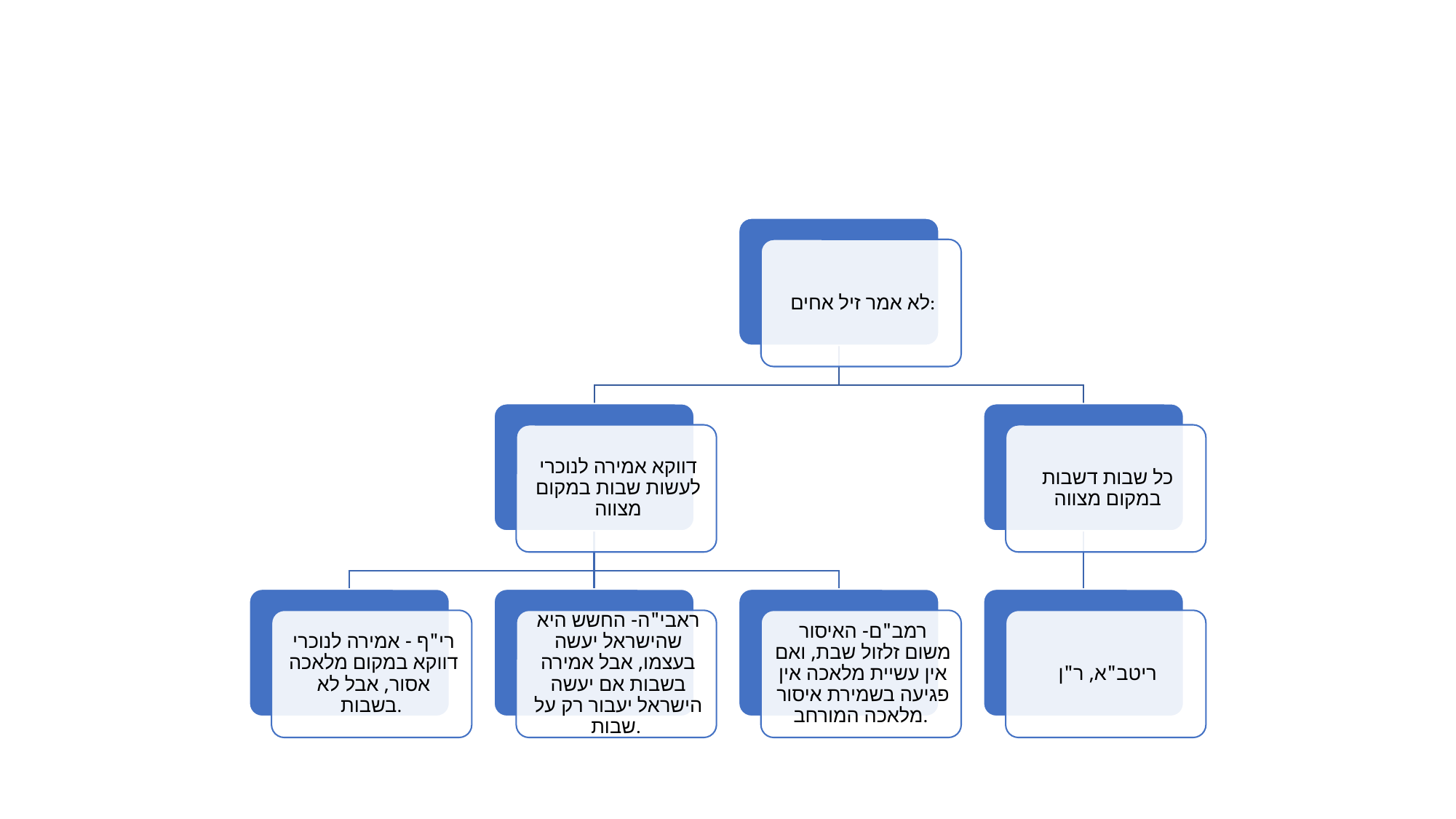

לא אמר זיל אחים:
כל שבות דשבות במקום מצווה
ריטב"א, ר"ן
דווקא אמירה לנוכרי לעשות שבות במקום מצווה
רמב"ם- האיסור משום זלזול שבת, ואם אין עשיית מלאכה אין פגיעה בשמירת איסור מלאכה המורחב.
ראבי"ה- החשש היא שהישראל יעשה בעצמו, אבל אמירה בשבות אם יעשה הישראל יעבור רק על שבות.
רי"ף - אמירה לנוכרי דווקא במקום מלאכה אסור, אבל לא בשבות.